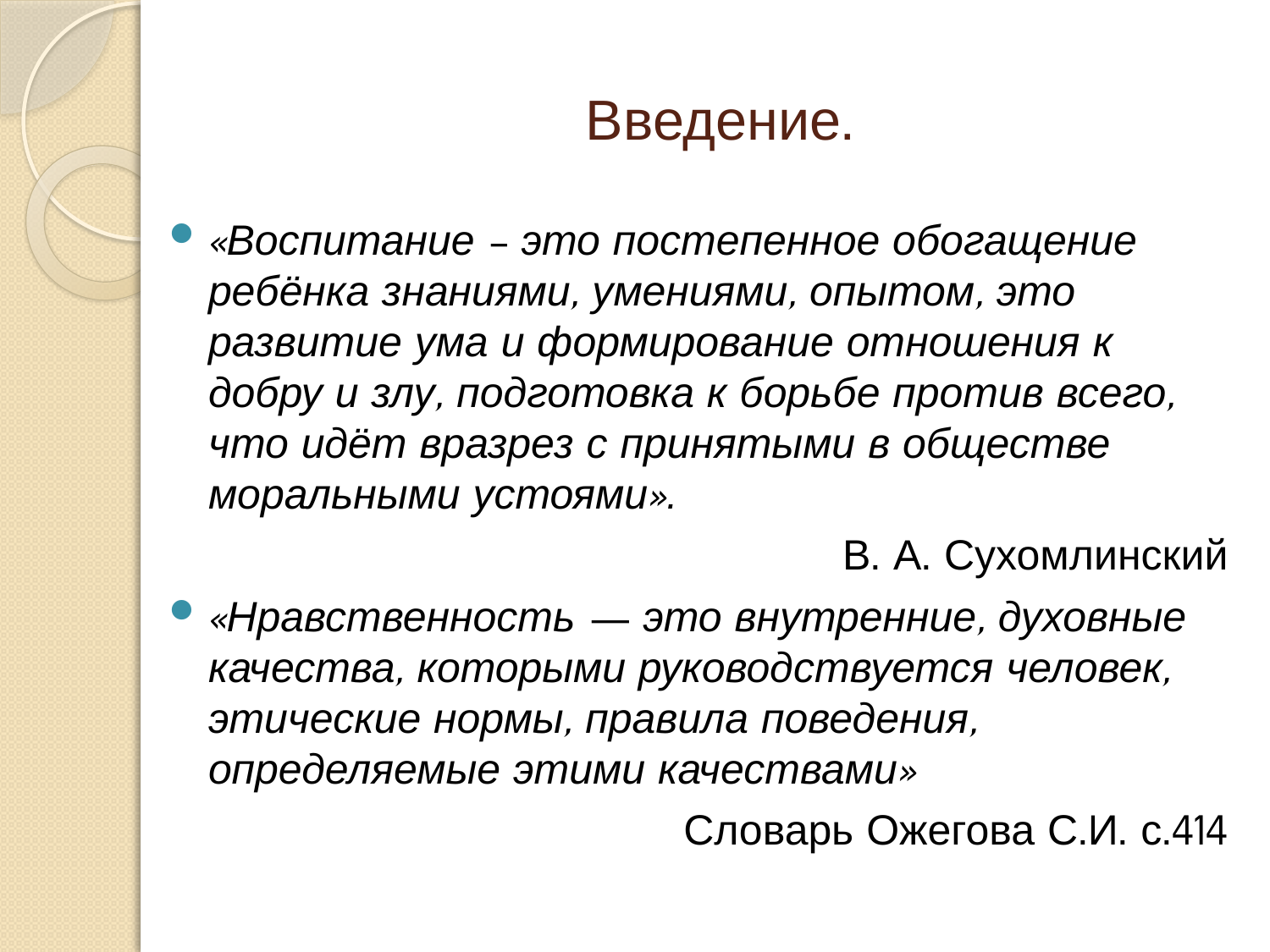

# Введение.
«Воспитание – это постепенное обогащение ребёнка знаниями, умениями, опытом, это развитие ума и формирование отношения к добру и злу, подготовка к борьбе против всего, что идёт вразрез с принятыми в обществе моральными устоями».
В. А. Сухомлинский
«Нравственность — это внутренние, духовные качества, которыми руководствуется человек, этические нормы, правила поведения, определяемые этими качествами»
Словарь Ожегова С.И. с.414